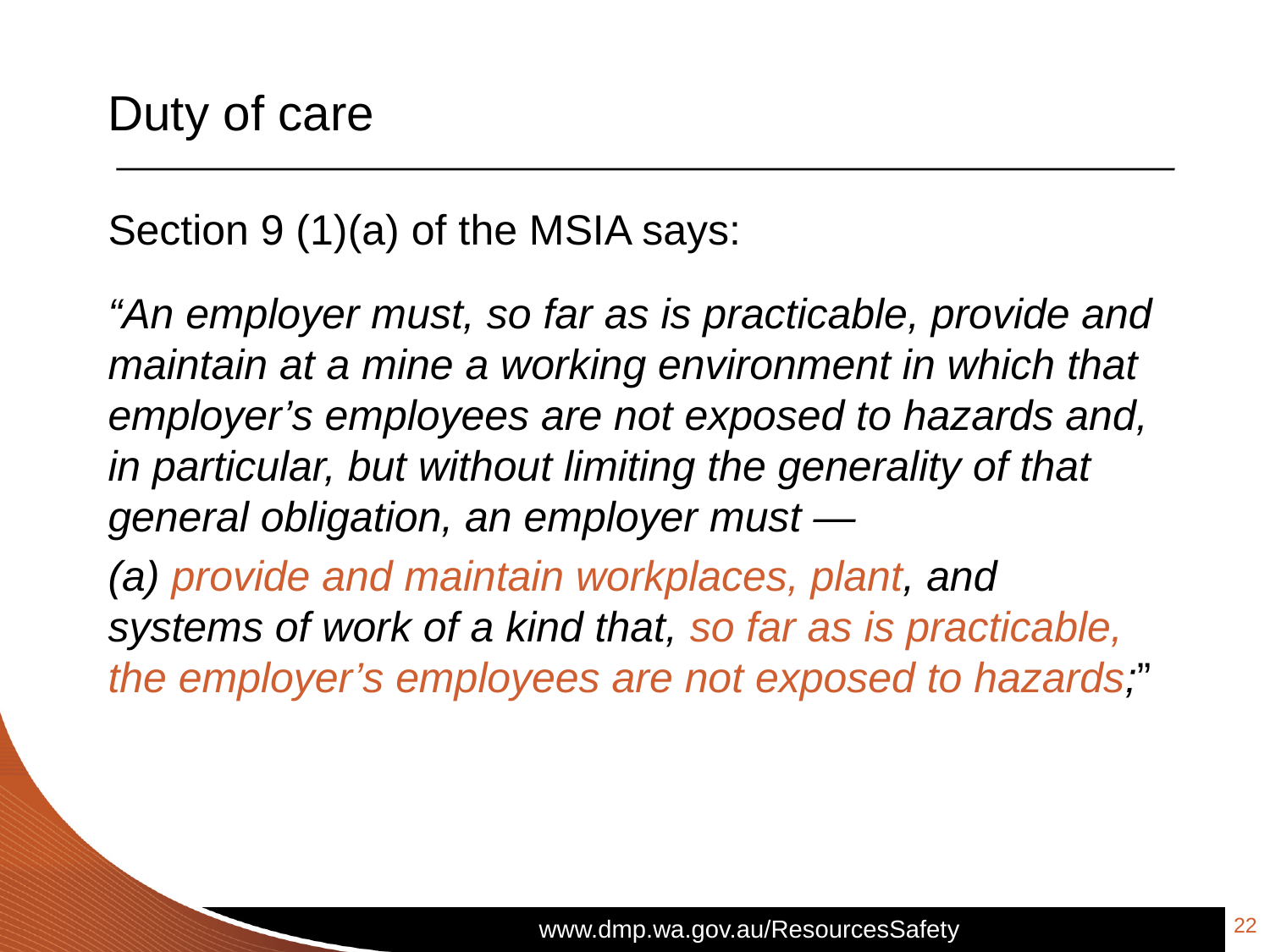

# Duty of care
Section 9 (1)(a) of the MSIA says:

“An employer must, so far as is practicable, provide and maintain at a mine a working environment in which that employer’s employees are not exposed to hazards and, in particular, but without limiting the generality of that general obligation, an employer must —
(a) provide and maintain workplaces, plant, and systems of work of a kind that, so far as is practicable, the employer’s employees are not exposed to hazards;”
22